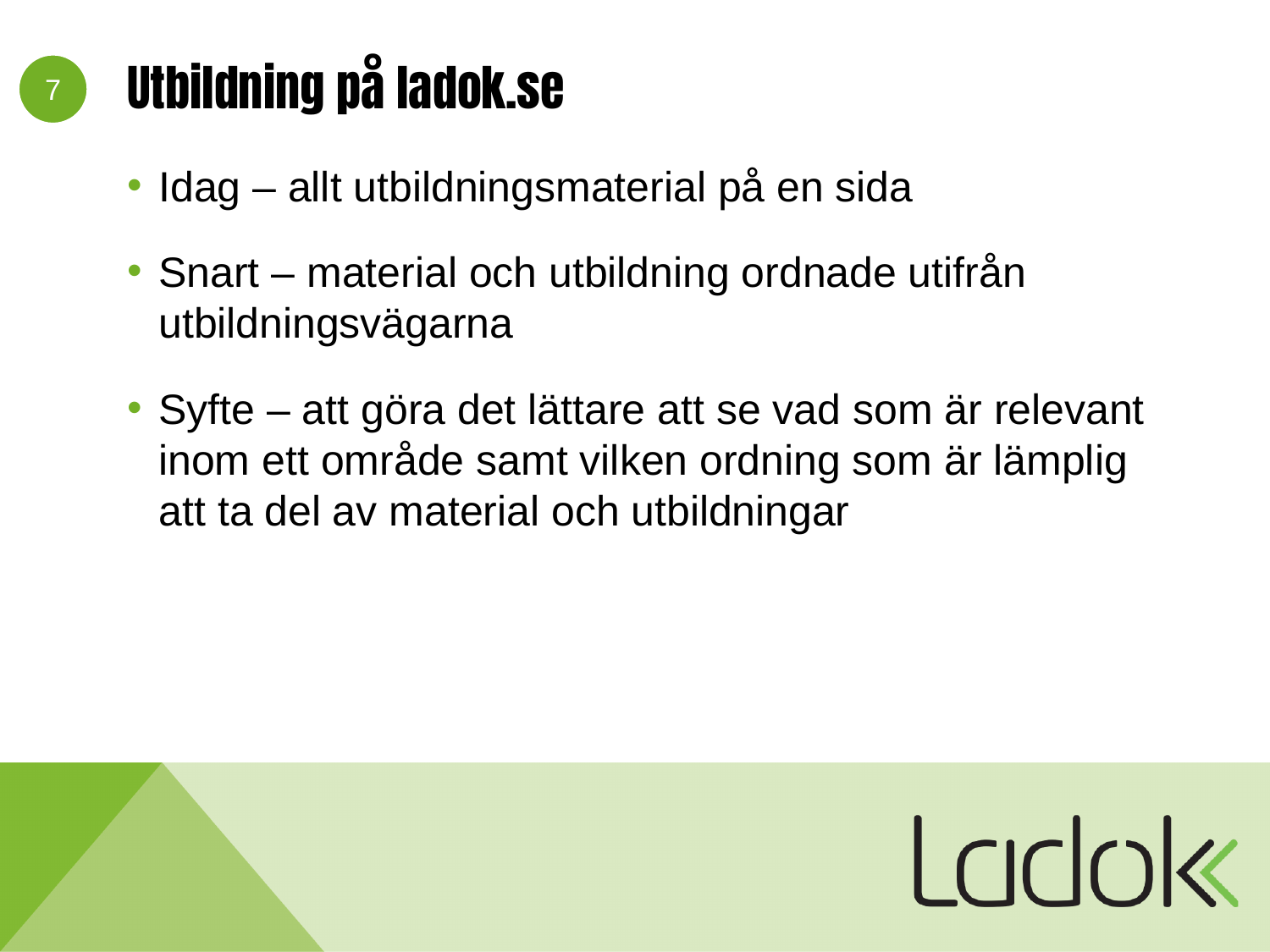

# Utbildning på ladok.se
Idag – allt utbildningsmaterial på en sida
Snart – material och utbildning ordnade utifrån utbildningsvägarna
Syfte – att göra det lättare att se vad som är relevant inom ett område samt vilken ordning som är lämplig att ta del av material och utbildningar